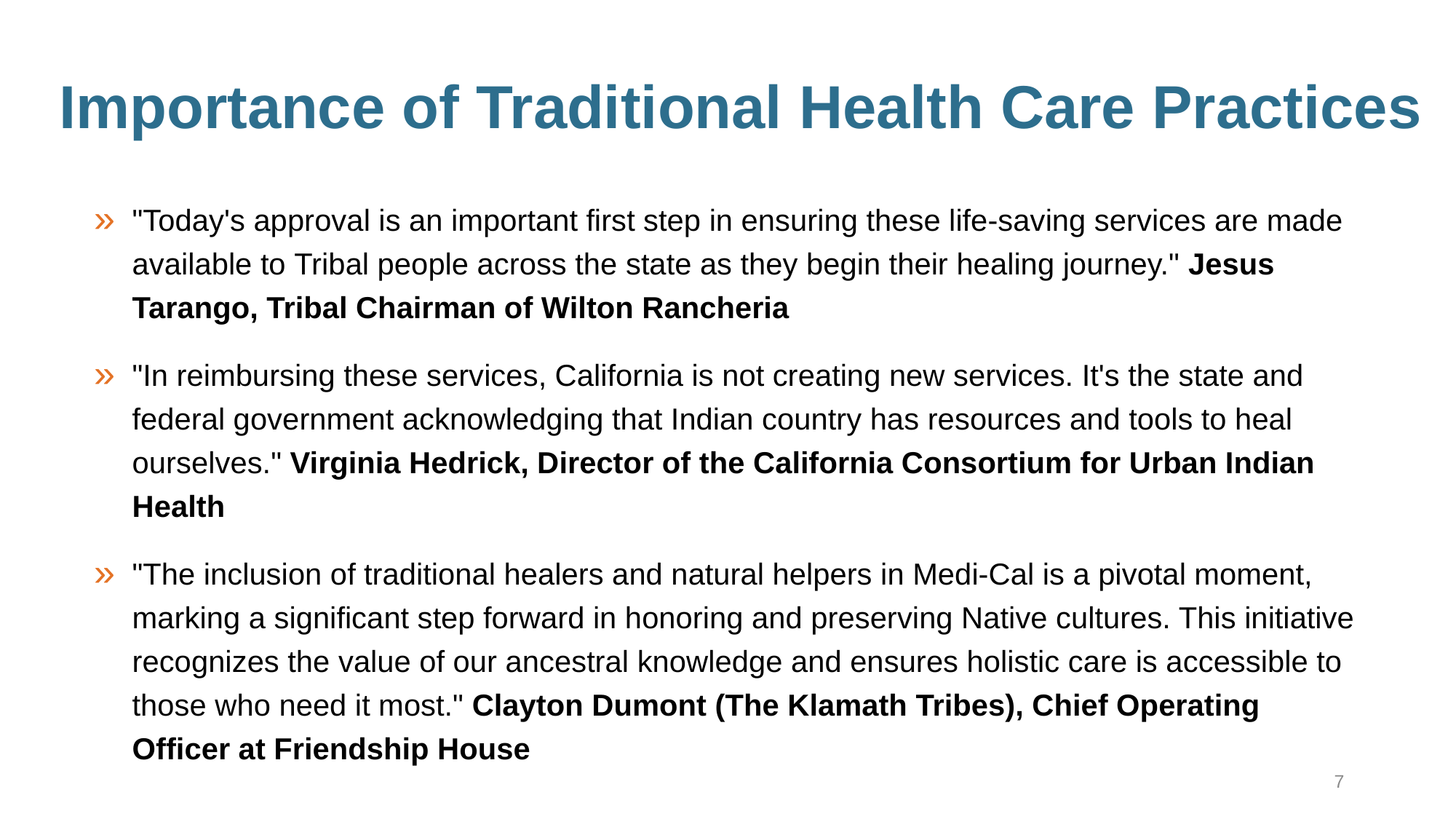

# Importance of Traditional Health Care Practices
"Today's approval is an important first step in ensuring these life-saving services are made available to Tribal people across the state as they begin their healing journey." Jesus Tarango, Tribal Chairman of Wilton Rancheria
"In reimbursing these services, California is not creating new services. It's the state and federal government acknowledging that Indian country has resources and tools to heal ourselves." Virginia Hedrick, Director of the California Consortium for Urban Indian Health
"The inclusion of traditional healers and natural helpers in Medi-Cal is a pivotal moment, marking a significant step forward in honoring and preserving Native cultures. This initiative recognizes the value of our ancestral knowledge and ensures holistic care is accessible to those who need it most." Clayton Dumont (The Klamath Tribes), Chief Operating Officer at Friendship House

7